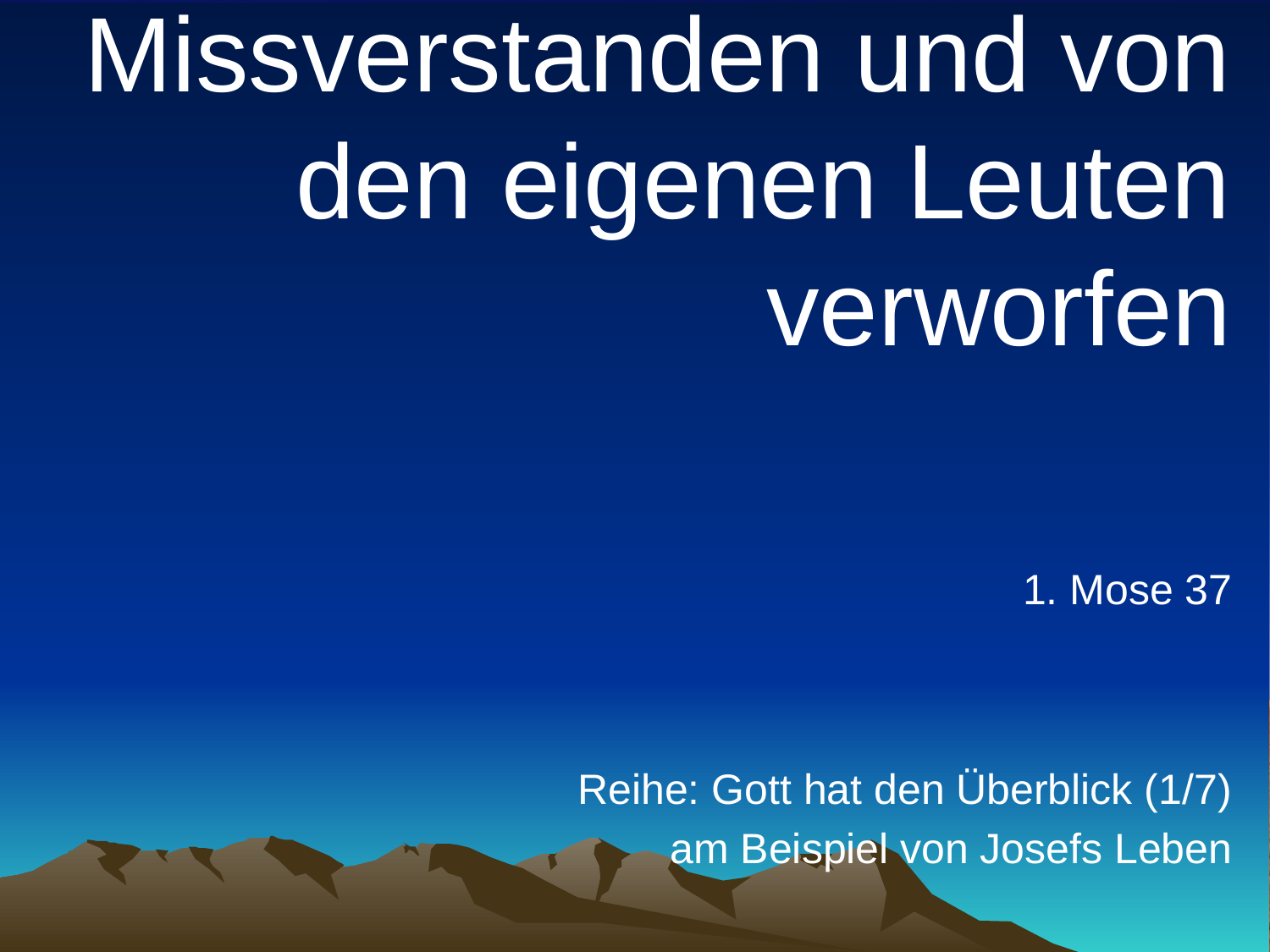

# Missverstanden und von den eigenen Leuten verworfen
1. Mose 37
Reihe: Gott hat den Überblick (1/7)
am Beispiel von Josefs Leben